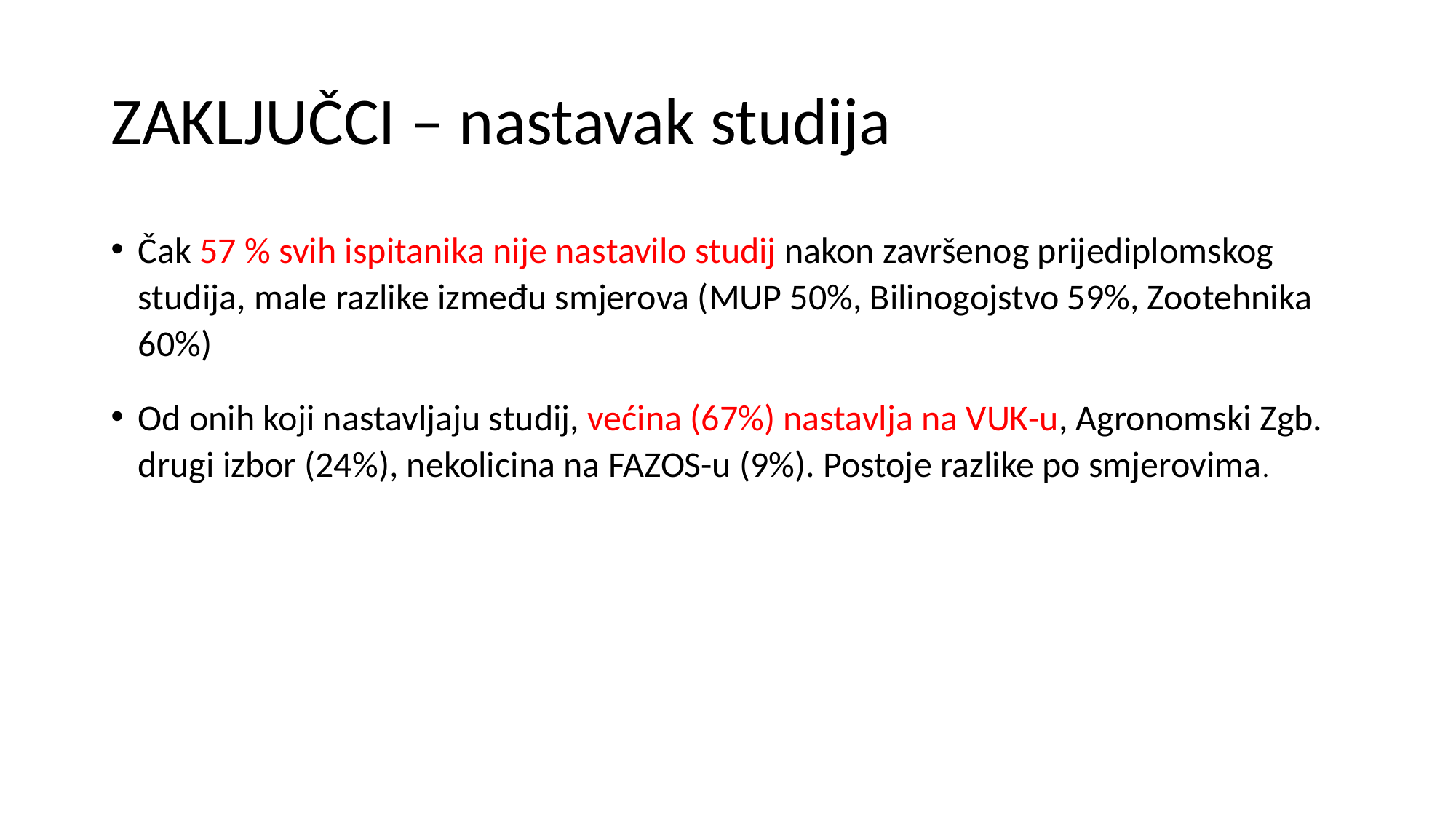

# ZAKLJUČCI – nastavak studija
Čak 57 % svih ispitanika nije nastavilo studij nakon završenog prijediplomskog studija, male razlike između smjerova (MUP 50%, Bilinogojstvo 59%, Zootehnika 60%)
Od onih koji nastavljaju studij, većina (67%) nastavlja na VUK-u, Agronomski Zgb. drugi izbor (24%), nekolicina na FAZOS-u (9%). Postoje razlike po smjerovima.